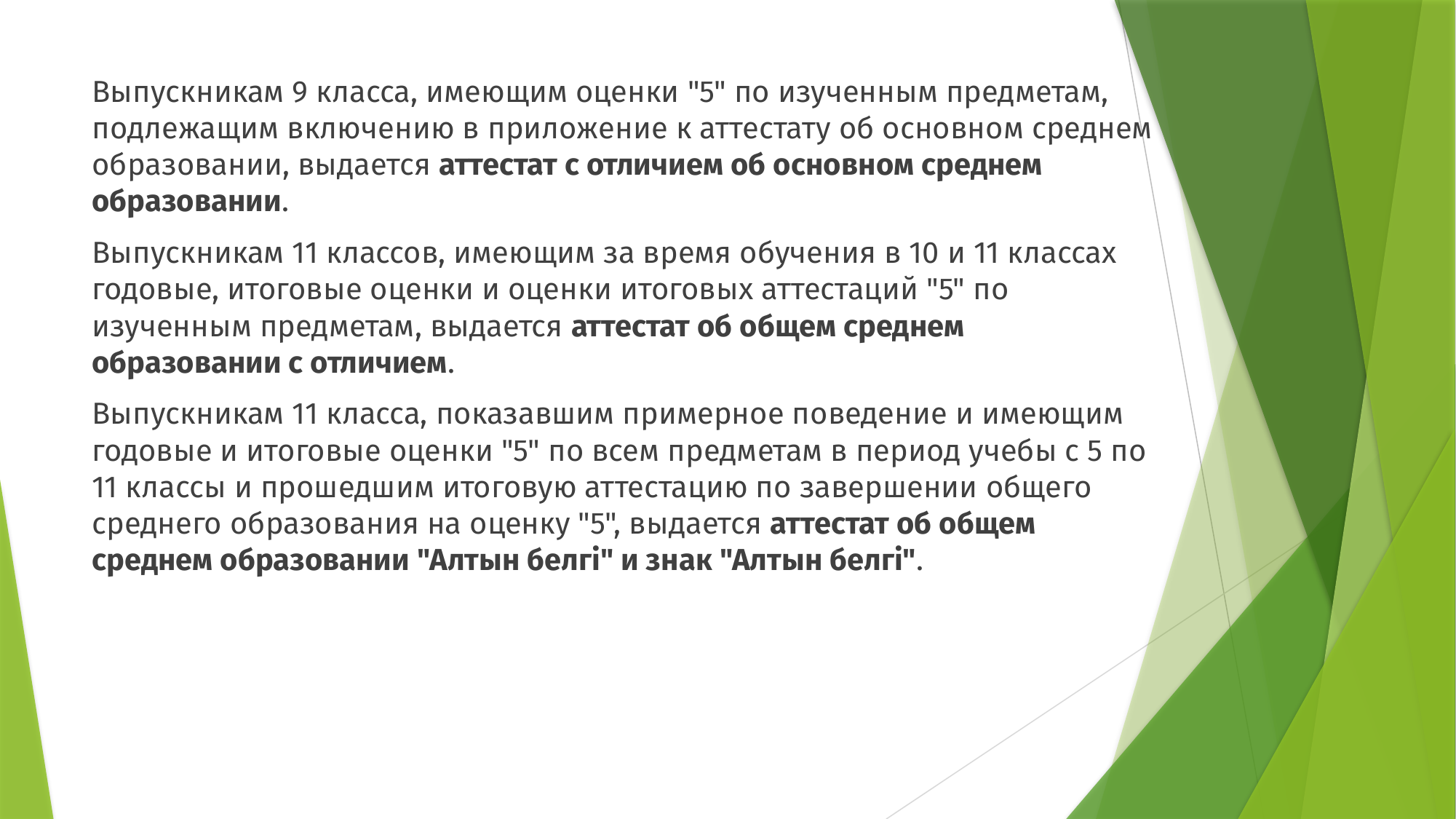

Выпускникам 9 класса, имеющим оценки "5" по изученным предметам, подлежащим включению в приложение к аттестату об основном среднем образовании, выдается аттестат с отличием об основном среднем образовании.
Выпускникам 11 классов, имеющим за время обучения в 10 и 11 классах годовые, итоговые оценки и оценки итоговых аттестаций "5" по изученным предметам, выдается аттестат об общем среднем образовании с отличием.
Выпускникам 11 класса, показавшим примерное поведение и имеющим годовые и итоговые оценки "5" по всем предметам в период учебы с 5 по 11 классы и прошедшим итоговую аттестацию по завершении общего среднего образования на оценку "5", выдается аттестат об общем среднем образовании "Алтын белгі" и знак "Алтын белгі".